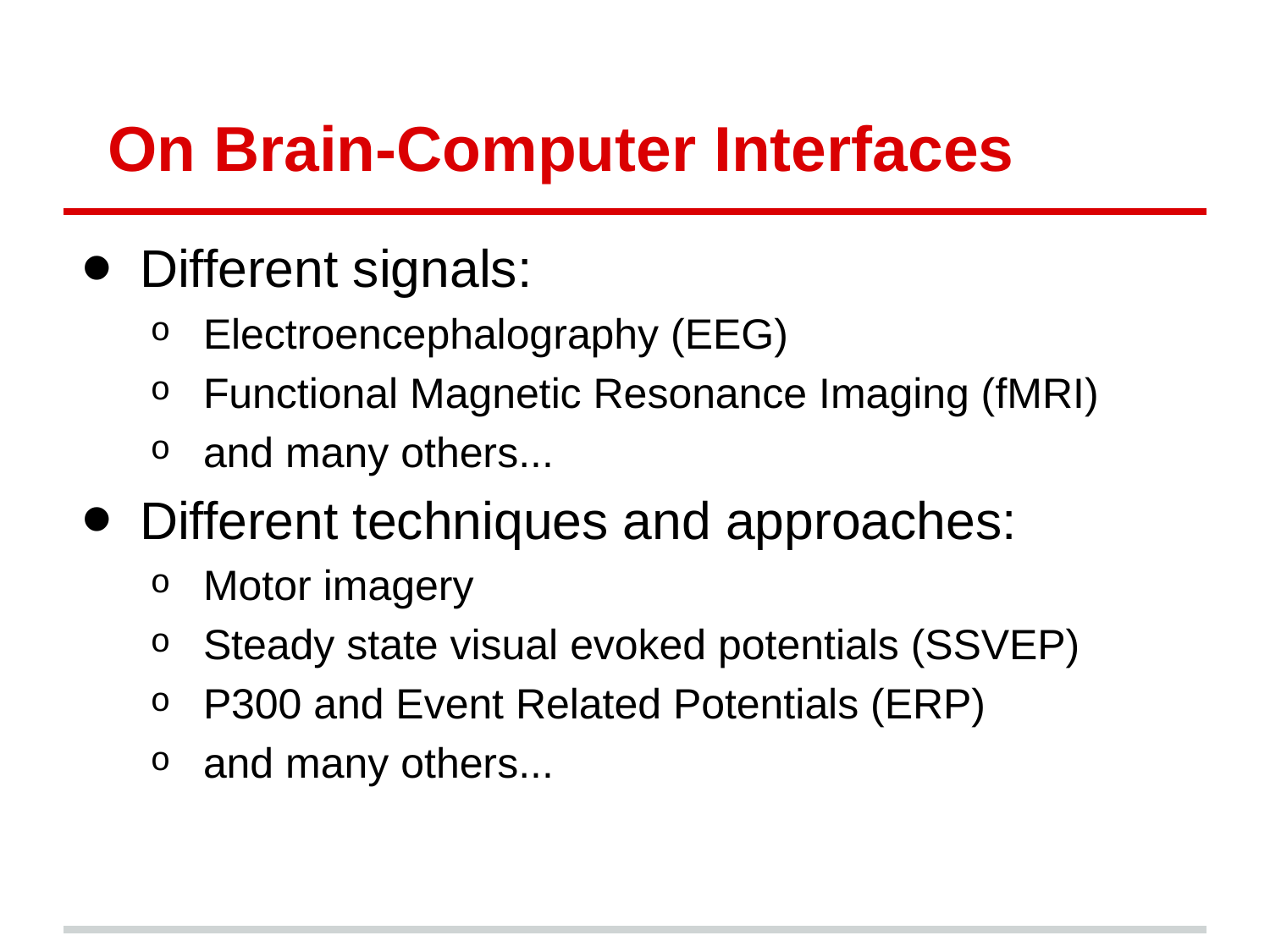

# On Brain-Computer Interfaces
Different signals:
Electroencephalography (EEG)
Functional Magnetic Resonance Imaging (fMRI)
and many others...
Different techniques and approaches:
Motor imagery
Steady state visual evoked potentials (SSVEP)
P300 and Event Related Potentials (ERP)
and many others...